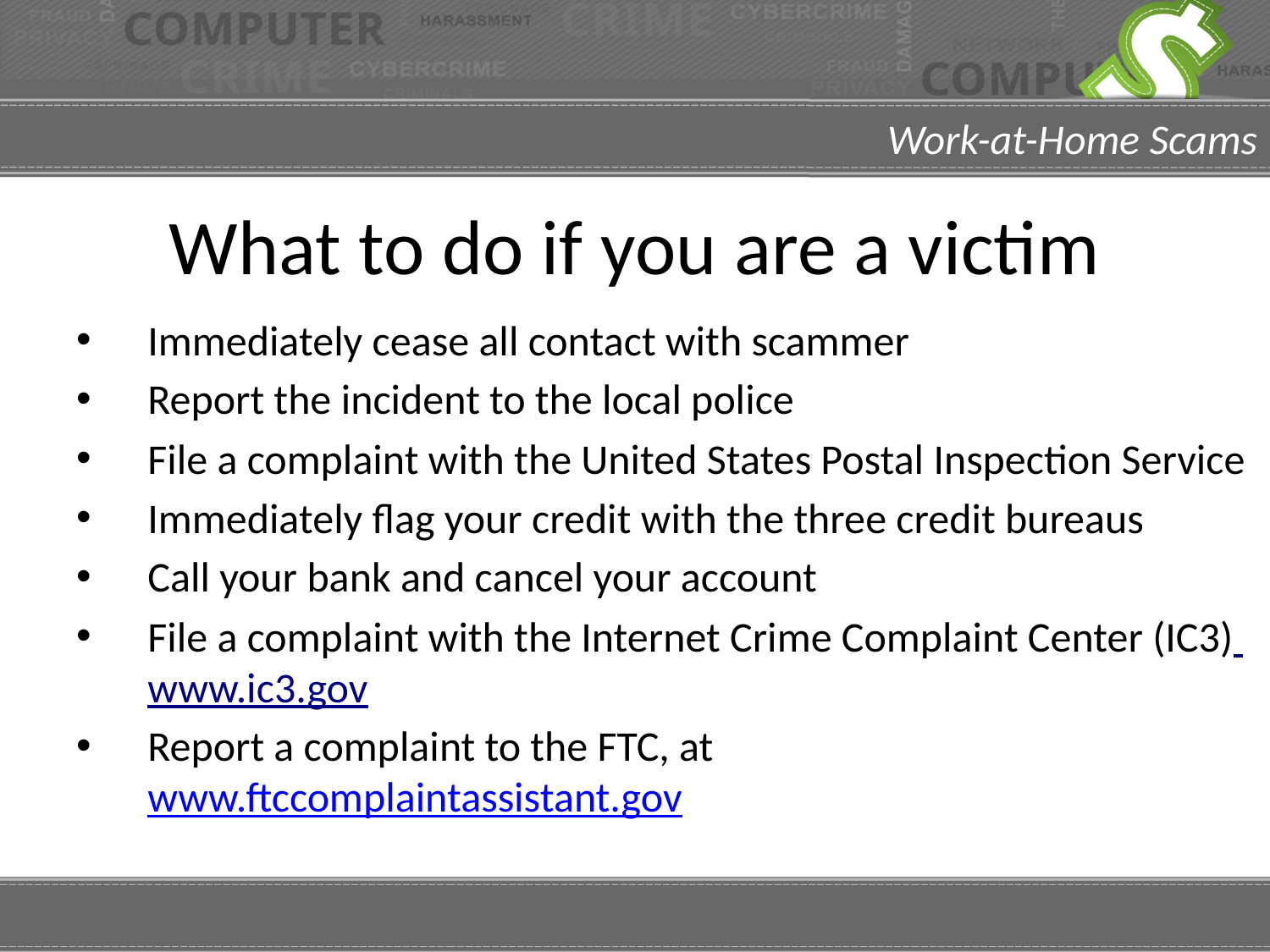

# What to do if you are a victim
Immediately cease all contact with scammer
Report the incident to the local police
File a complaint with the United States Postal Inspection Service
Immediately flag your credit with the three credit bureaus
Call your bank and cancel your account
File a complaint with the Internet Crime Complaint Center (IC3) www.ic3.gov
Report a complaint to the FTC, at www.ftccomplaintassistant.gov